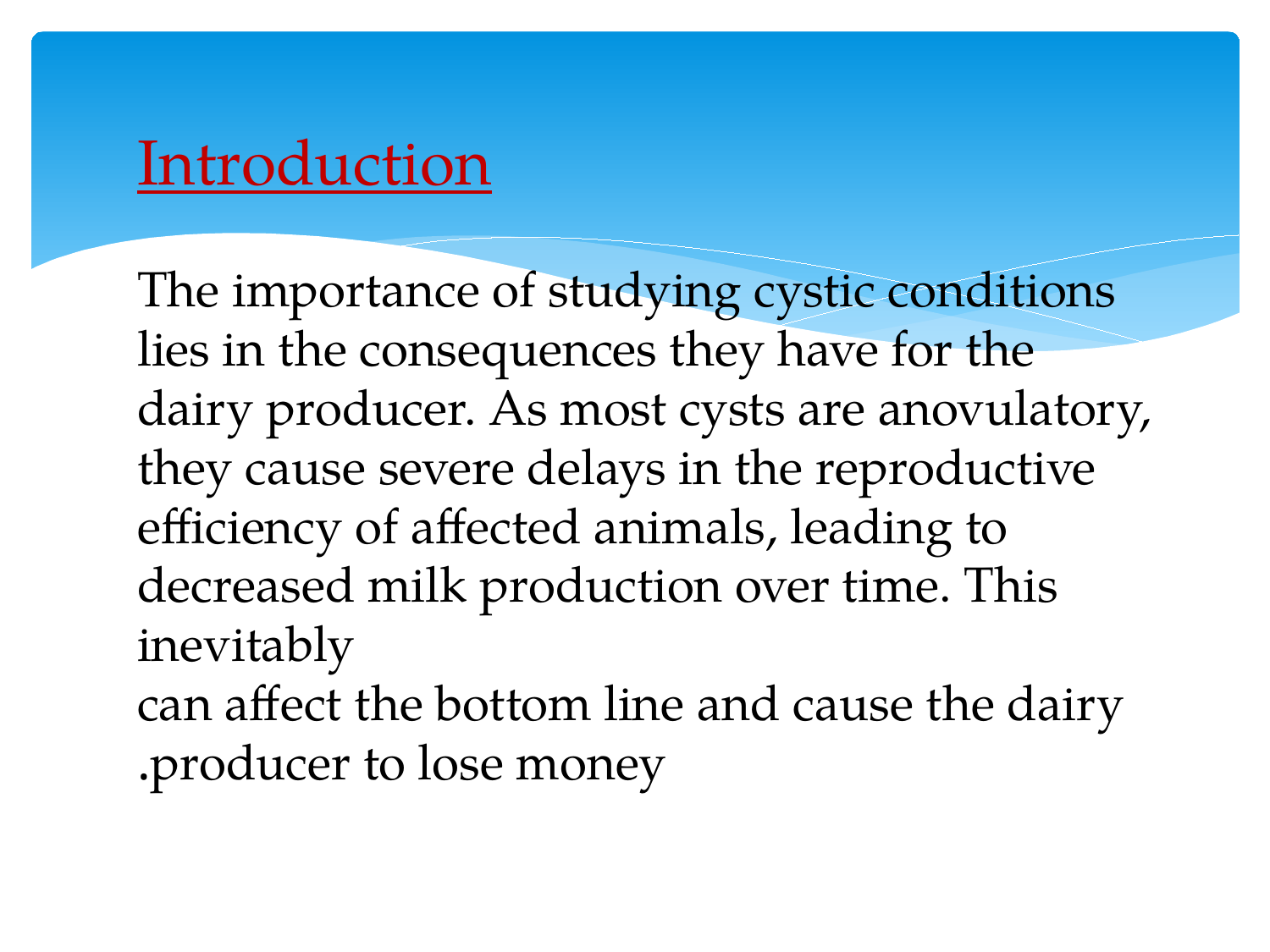

Introduction

The importance of studying cystic conditions lies in the consequences they have for the
dairy producer. As most cysts are anovulatory, they cause severe delays in the reproductive
efficiency of affected animals, leading to decreased milk production over time. This inevitably
can affect the bottom line and cause the dairy producer to lose money.